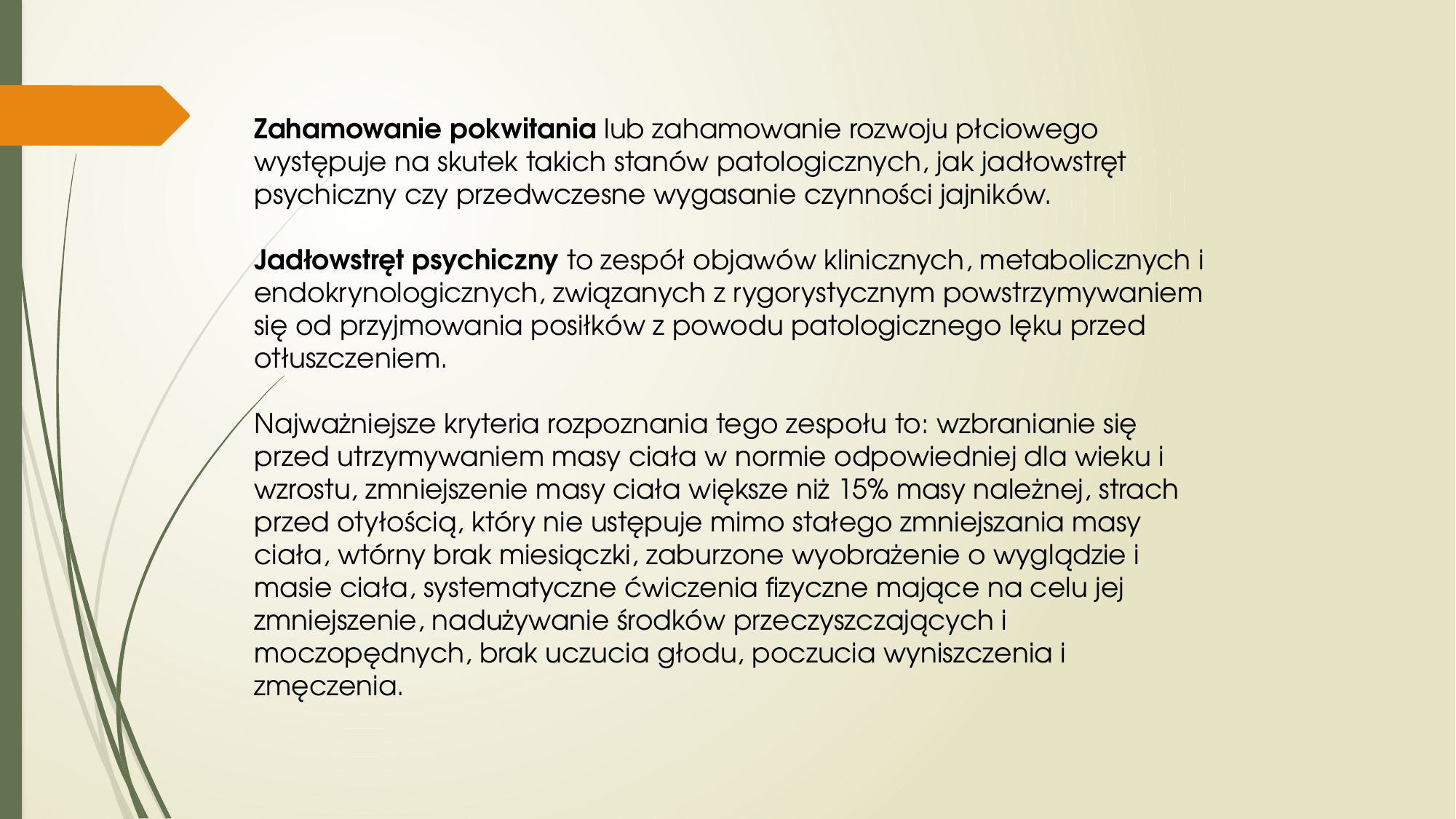

Zahamowanie pokwitania lub zahamowanie rozwoju płciowego występuje na skutek takich stanów patologicznych, jak jadłowstręt psychiczny czy przedwczesne wygasanie czynności jajników.
Jadłowstręt psychiczny to zespół objawów klinicznych, metabolicznych i endokrynologicznych, związanych z rygorystycznym powstrzymywaniem się od przyjmowania posiłków z powodu patologicznego lęku przed otłuszczeniem.
Najważniejsze kryteria rozpoznania tego zespołu to: wzbranianie się przed utrzymywaniem masy ciała w normie odpowiedniej dla wieku i wzrostu, zmniejszenie masy ciała większe niż 15% masy należnej, strach przed otyłością, który nie ustępuje mimo stałego zmniejszania masy ciała, wtórny brak miesiączki, zaburzone wyobrażenie o wyglądzie i masie ciała, systematyczne ćwiczenia fizyczne mające na celu jej zmniejszenie, nadużywanie środków przeczyszczających i moczopędnych, brak uczucia głodu, poczucia wyniszczenia i zmęczenia.